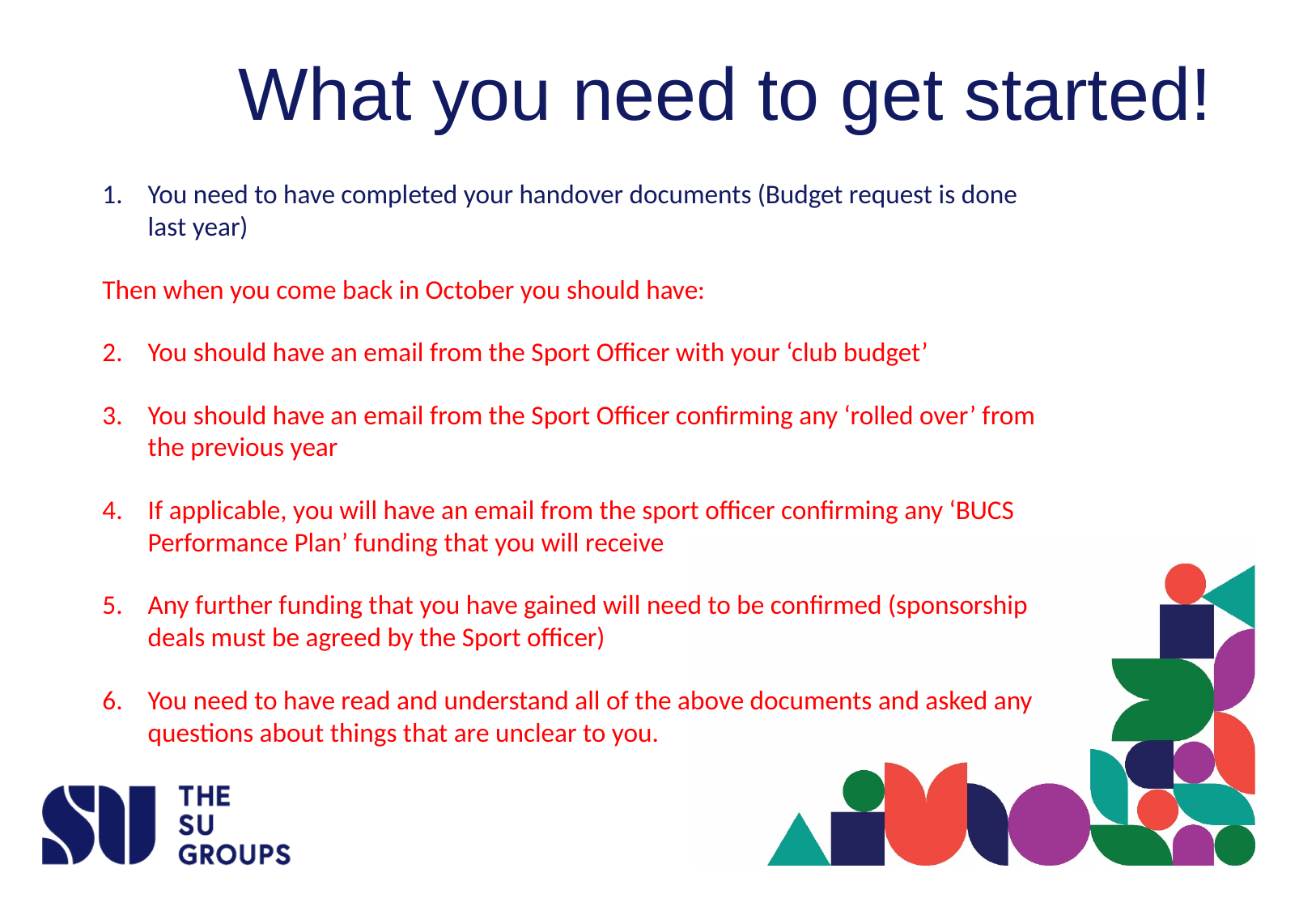

# What you need to get started!
You need to have completed your handover documents (Budget request is done last year)
Then when you come back in October you should have:
You should have an email from the Sport Officer with your ‘club budget’
You should have an email from the Sport Officer confirming any ‘rolled over’ from the previous year
If applicable, you will have an email from the sport officer confirming any ‘BUCS Performance Plan’ funding that you will receive
Any further funding that you have gained will need to be confirmed (sponsorship deals must be agreed by the Sport officer)
You need to have read and understand all of the above documents and asked any questions about things that are unclear to you.